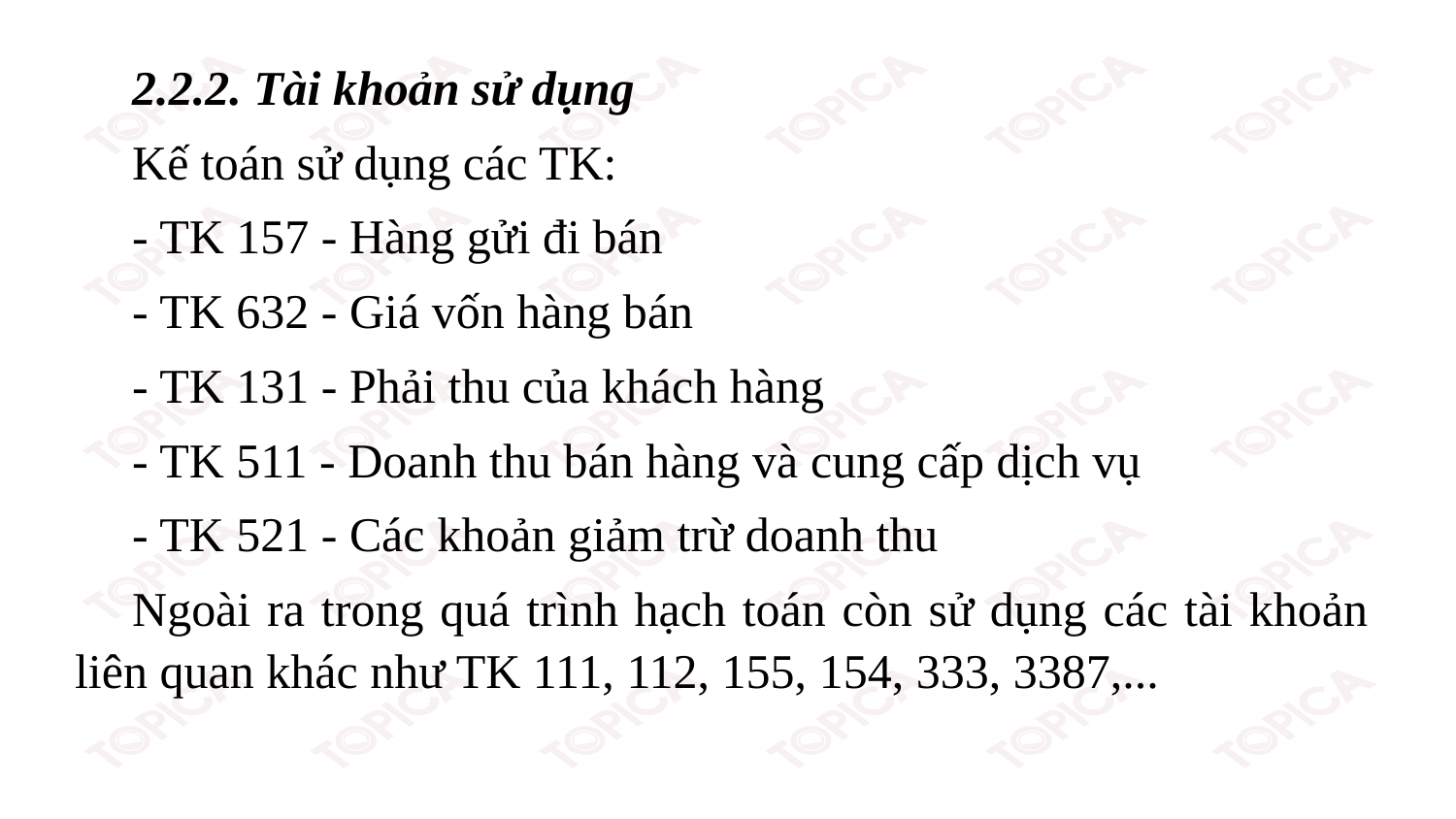

2.2.2. Tài khoản sử dụng
Kế toán sử dụng các TK:
- TK 157 - Hàng gửi đi bán
- TK 632 - Giá vốn hàng bán
- TK 131 - Phải thu của khách hàng
- TK 511 - Doanh thu bán hàng và cung cấp dịch vụ
- TK 521 - Các khoản giảm trừ doanh thu
Ngoài ra trong quá trình hạch toán còn sử dụng các tài khoản liên quan khác như TK 111, 112, 155, 154, 333, 3387,...